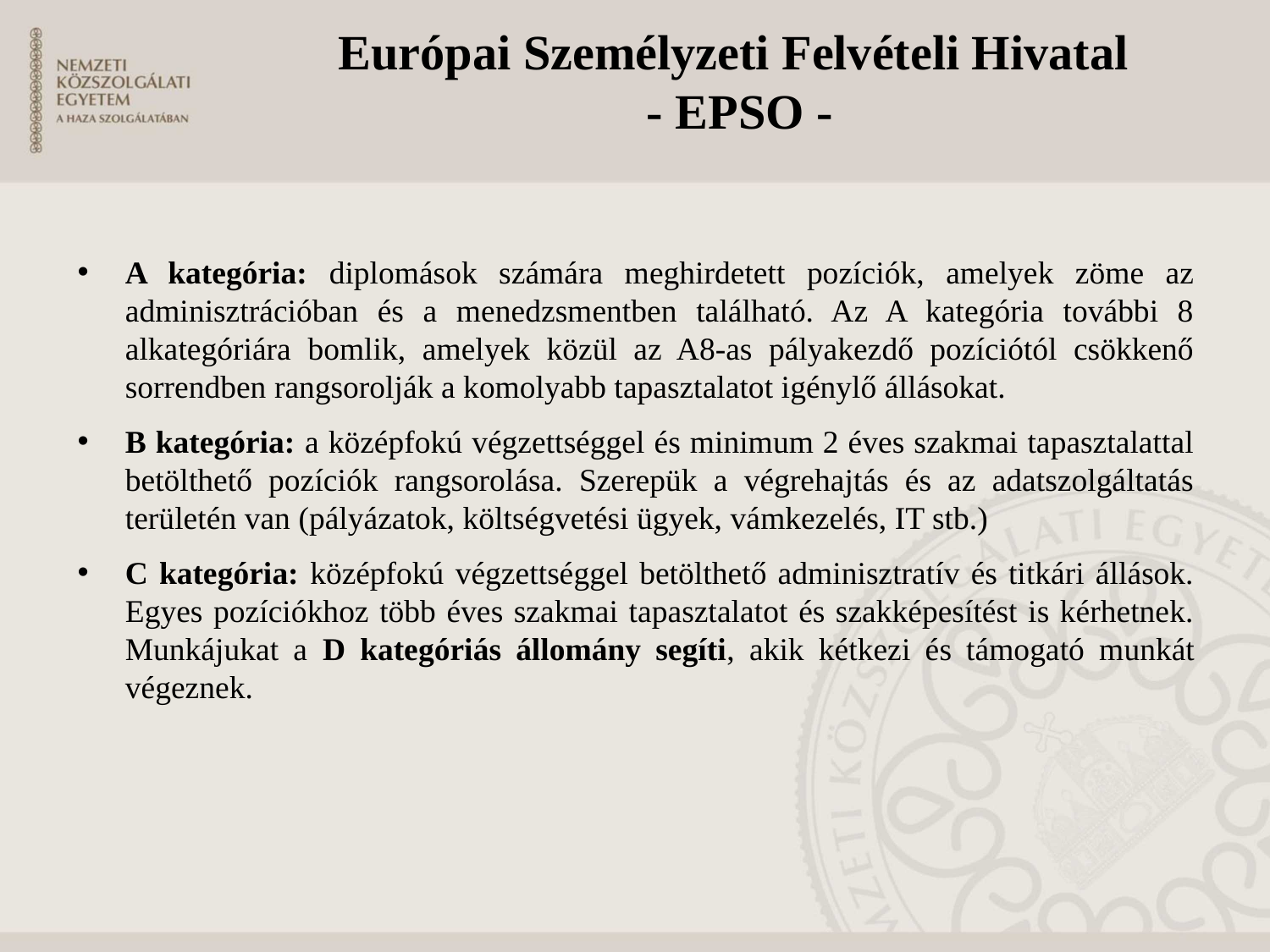

# Európai Személyzeti Felvételi Hivatal - EPSO -
A kategória: diplomások számára meghirdetett pozíciók, amelyek zöme az adminisztrációban és a menedzsmentben található. Az A kategória további 8 alkategóriára bomlik, amelyek közül az A8-as pályakezdő pozíciótól csökkenő sorrendben rangsorolják a komolyabb tapasztalatot igénylő állásokat.
B kategória: a középfokú végzettséggel és minimum 2 éves szakmai tapasztalattal betölthető pozíciók rangsorolása. Szerepük a végrehajtás és az adatszolgáltatás területén van (pályázatok, költségvetési ügyek, vámkezelés, IT stb.)
C kategória: középfokú végzettséggel betölthető adminisztratív és titkári állások. Egyes pozíciókhoz több éves szakmai tapasztalatot és szakképesítést is kérhetnek. Munkájukat a D kategóriás állomány segíti, akik kétkezi és támogató munkát végeznek.